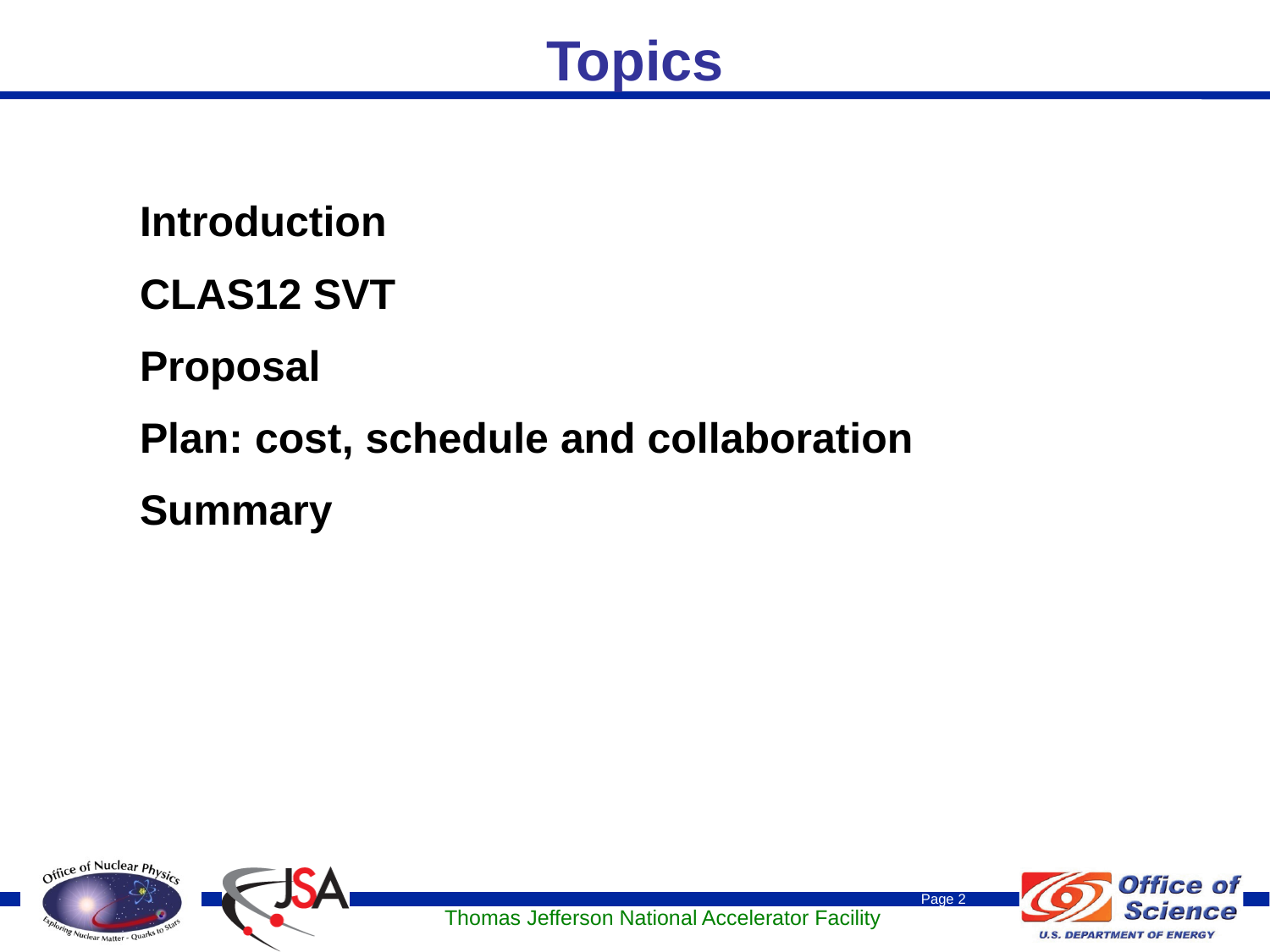

# Topics

Introduction
CLAS12 SVT
Proposal
Plan: cost, schedule and collaboration
Summary